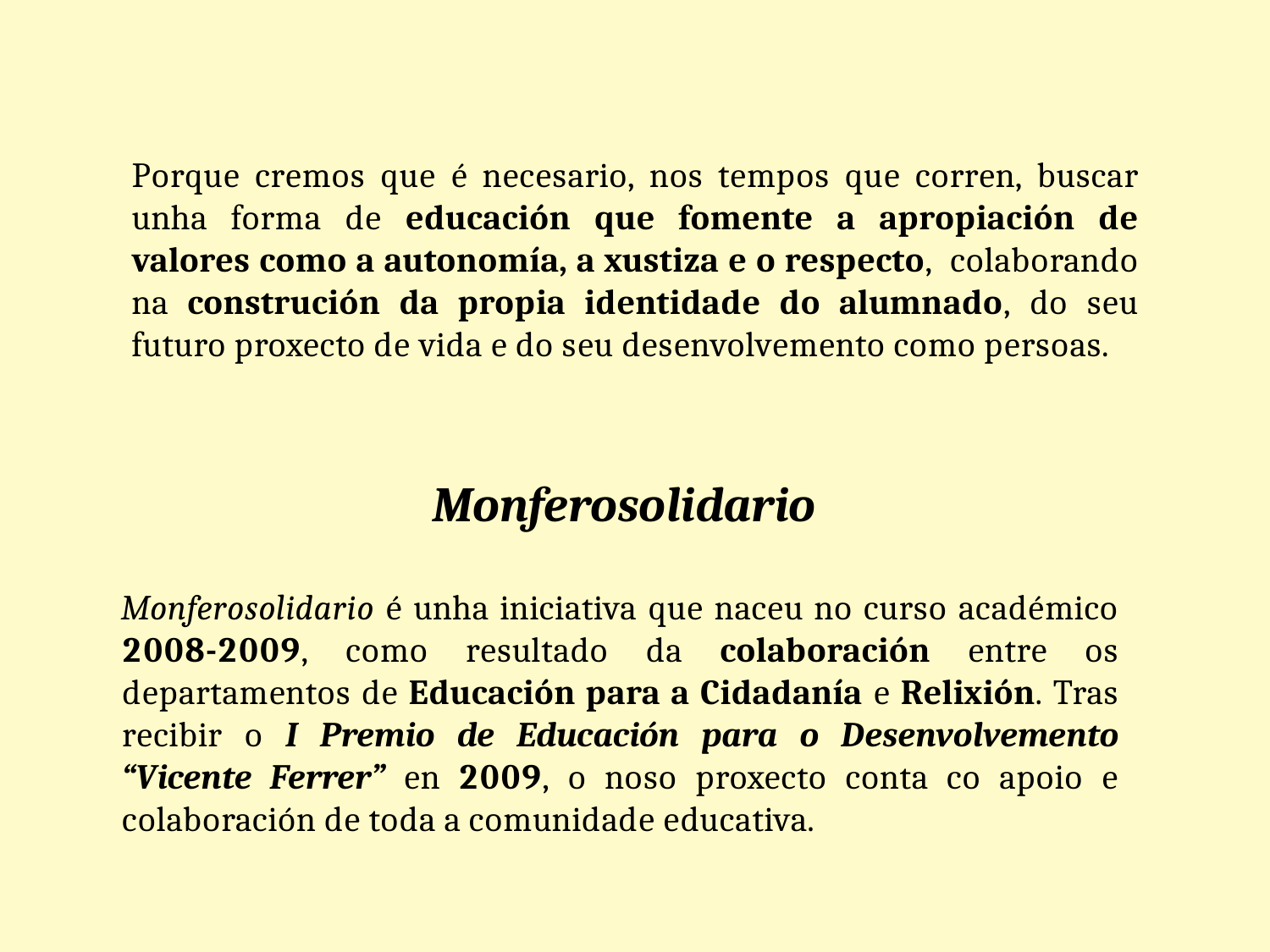

Porque cremos que é necesario, nos tempos que corren, buscar unha forma de educación que fomente a apropiación de valores como a autonomía, a xustiza e o respecto,  colaborando na construción da propia identidade do alumnado, do seu futuro proxecto de vida e do seu desenvolvemento como persoas.
Monferosolidario

Monferosolidario é unha iniciativa que naceu no curso académico 2008-2009, como resultado da colaboración entre os departamentos de Educación para a Cidadanía e Relixión. Tras recibir o I Premio de Educación para o Desenvolvemento “Vicente Ferrer” en 2009, o noso proxecto conta co apoio e colaboración de toda a comunidade educativa.